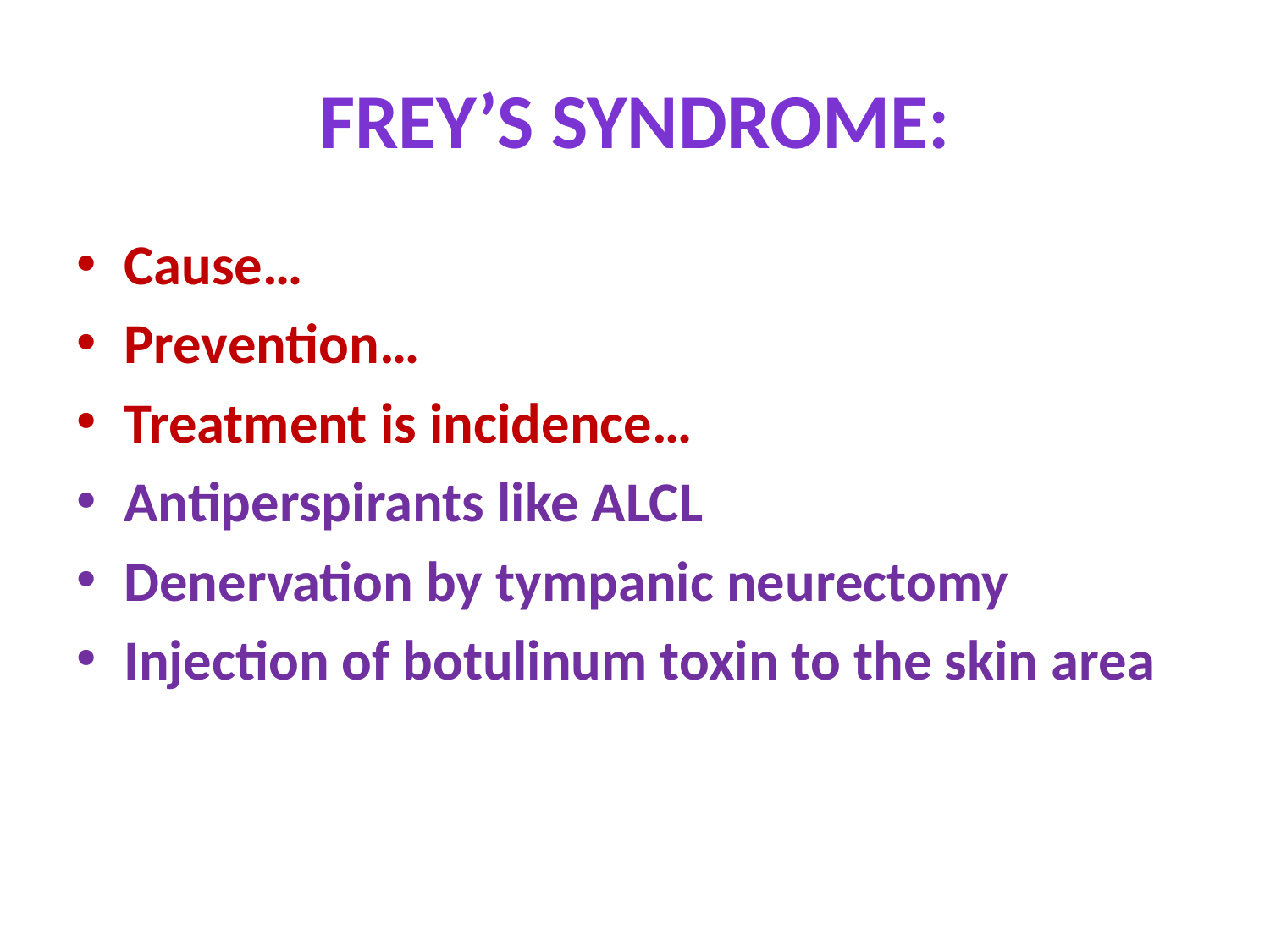

# Frey’s syndrome:
Cause…
Prevention…
Treatment is incidence…
Antiperspirants like ALCL
Denervation by tympanic neurectomy
Injection of botulinum toxin to the skin area